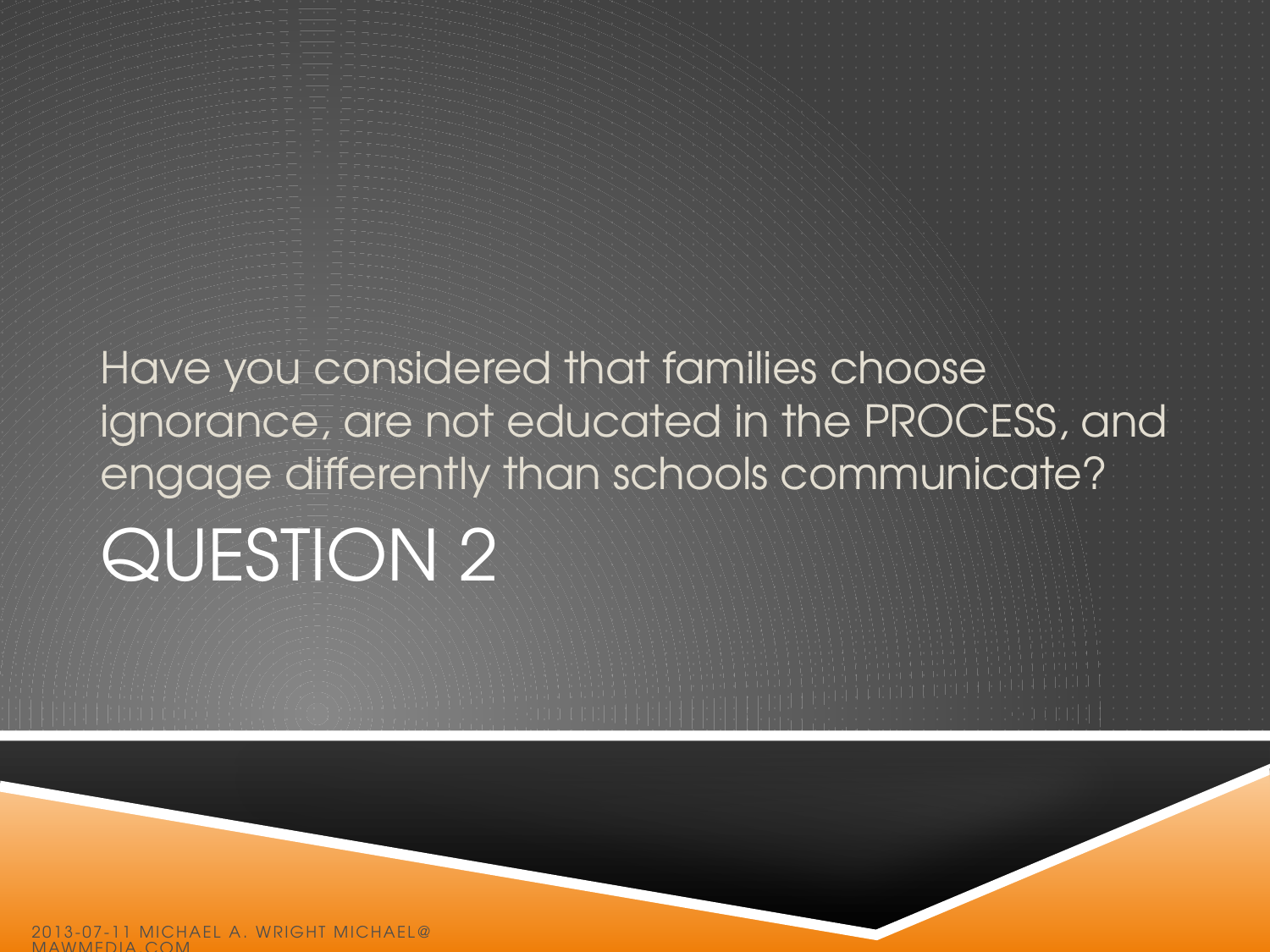

Have you considered that families choose ignorance, are not educated in the PROCESS, and engage differently than schools communicate?
# Question 2
2013-07-11 Michael A. Wright michael@mawmedia.com